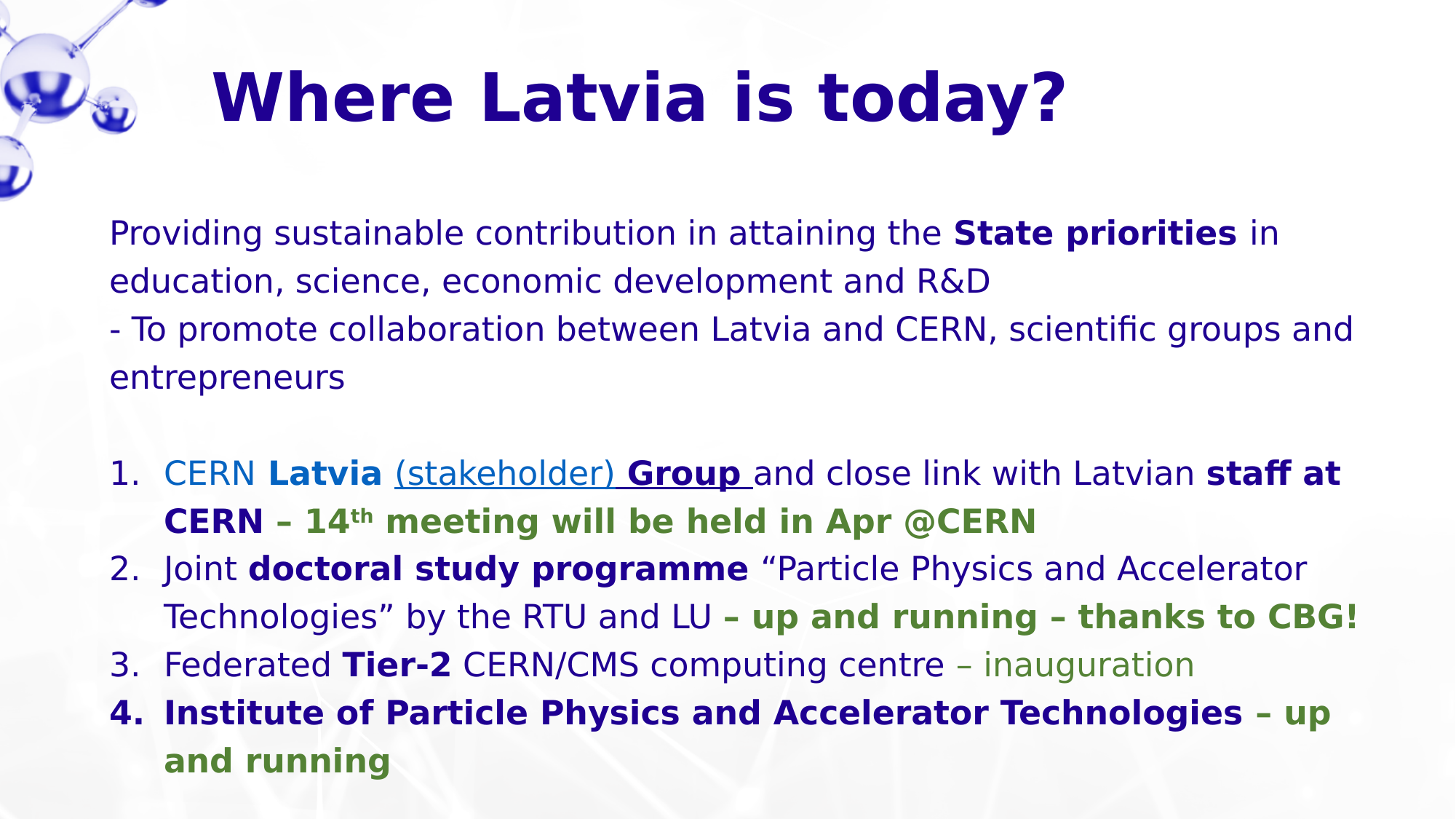

Where Latvia is today?
Providing sustainable contribution in attaining the State priorities in education, science, economic development and R&D
- To promote collaboration between Latvia and CERN, scientific groups and entrepreneurs

CERN Latvia (stakeholder) Group and close link with Latvian staff at CERN – 14th meeting will be held in Apr @CERN
Joint doctoral study programme “Particle Physics and Accelerator Technologies” by the RTU and LU – up and running – thanks to CBG!
Federated Tier-2 CERN/CMS computing centre – inauguration
Institute of Particle Physics and Accelerator Technologies – up and running